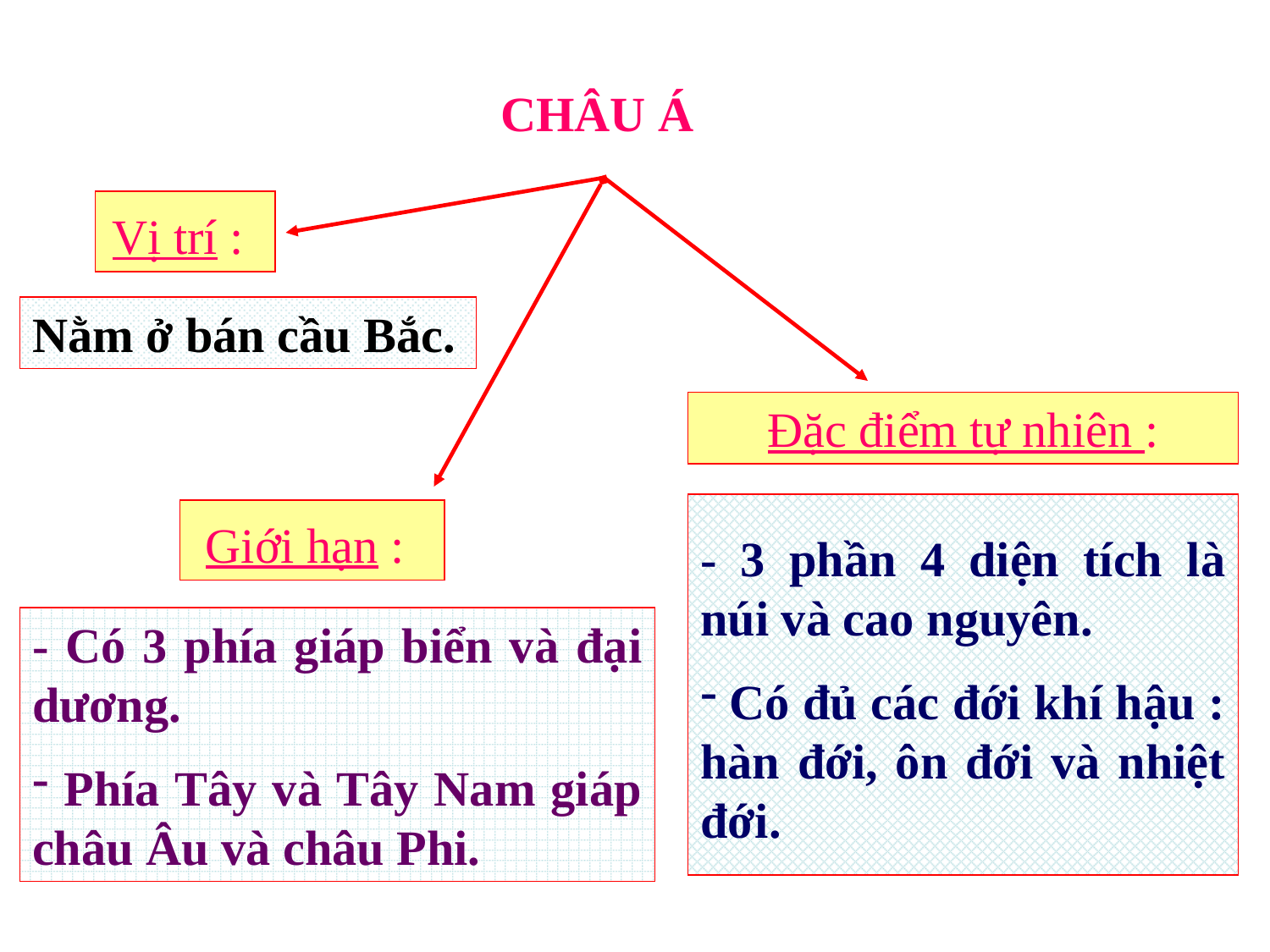

CHÂU Á

Vị trí :
Nằm ở bán cầu Bắc.
Đặc điểm tự nhiên :

- 3 phần 4 diện tích là núi và cao nguyên.
 Có đủ các đới khí hậu : hàn đới, ôn đới và nhiệt đới.

Giới hạn :
- Có 3 phía giáp biển và đại dương.
 Phía Tây và Tây Nam giáp châu Âu và châu Phi.